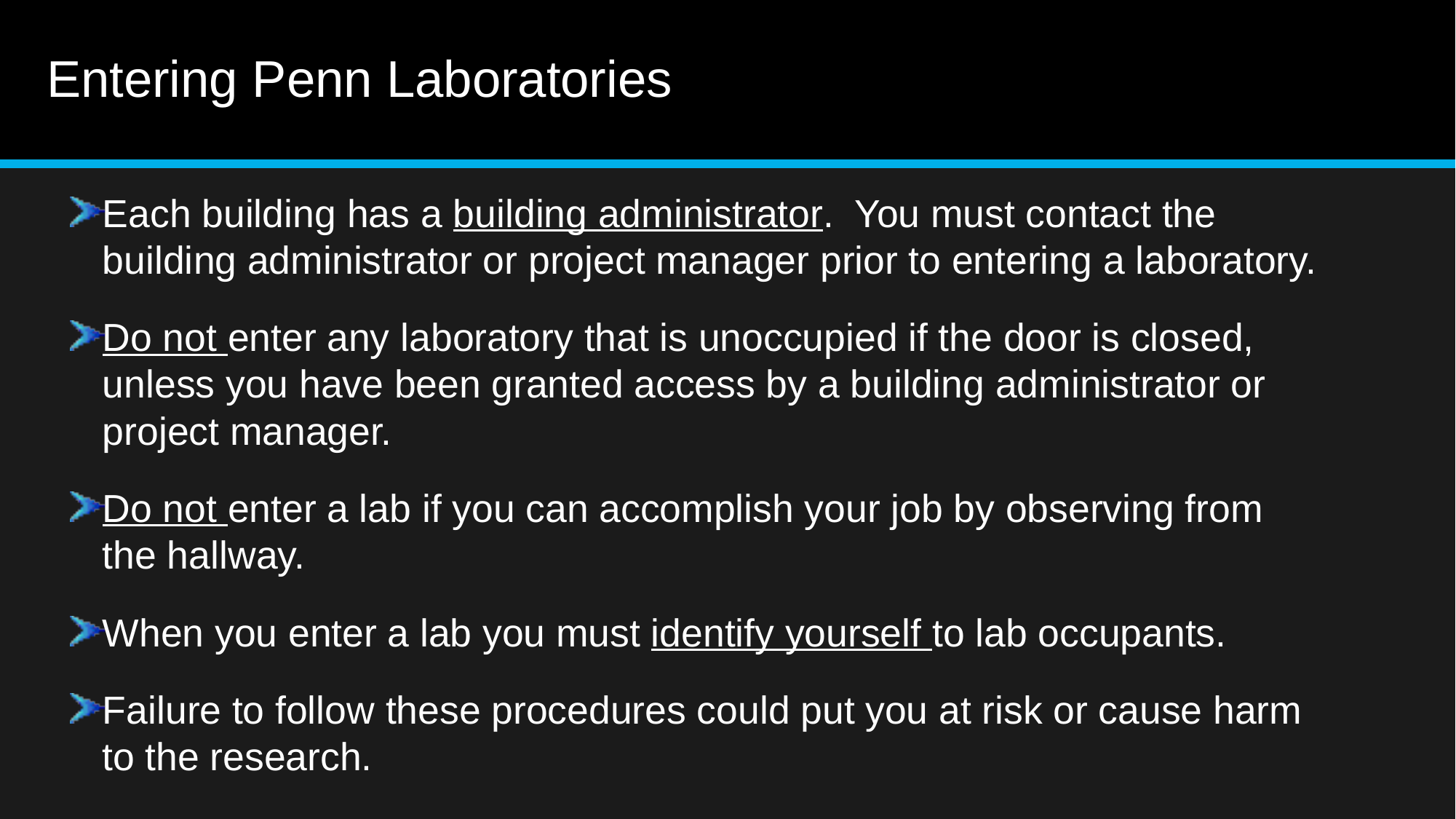

# Entering Penn Laboratories
Each building has a building administrator.  You must contact the building administrator or project manager prior to entering a laboratory.
Do not enter any laboratory that is unoccupied if the door is closed, unless you have been granted access by a building administrator or project manager.
Do not enter a lab if you can accomplish your job by observing from the hallway.
When you enter a lab you must identify yourself to lab occupants.
Failure to follow these procedures could put you at risk or cause harm to the research.